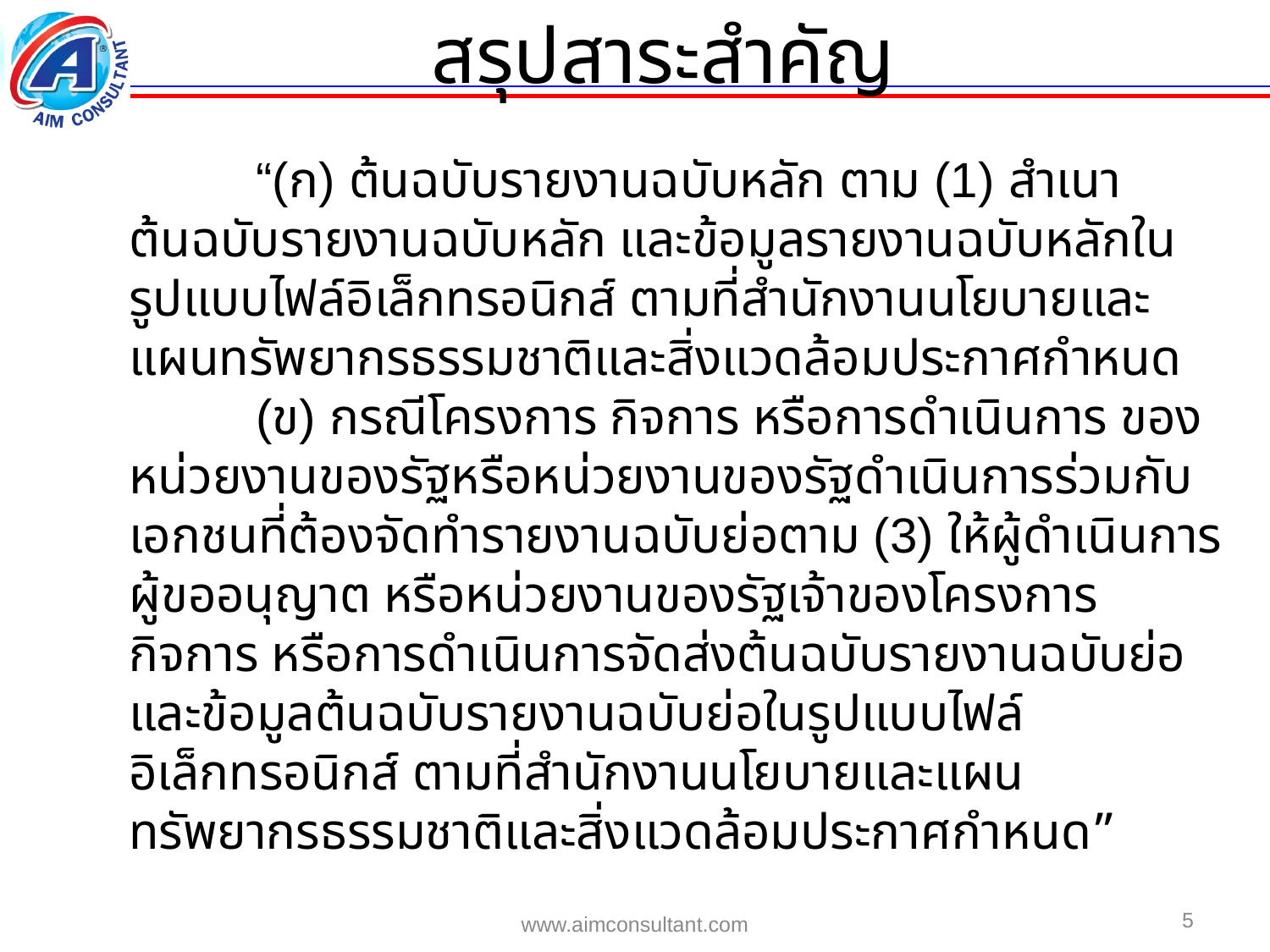

สรุปสาระสำคัญ
		“(ก) ต้นฉบับรายงานฉบับหลัก ตาม (1) สำเนาต้นฉบับรายงานฉบับหลัก และข้อมูลรายงานฉบับหลักในรูปแบบไฟล์อิเล็กทรอนิกส์ ตามที่สำนักงานนโยบายและแผนทรัพยากรธรรมชาติและสิ่งแวดล้อมประกาศกำหนด
		(ข) กรณีโครงการ กิจการ หรือการดำเนินการ ของหน่วยงานของรัฐหรือหน่วยงานของรัฐดำเนินการร่วมกับเอกชนที่ต้องจัดทำรายงานฉบับย่อตาม (3) ให้ผู้ดำเนินการ ผู้ขออนุญาต หรือหน่วยงานของรัฐเจ้าของโครงการ กิจการ หรือการดำเนินการจัดส่งต้นฉบับรายงานฉบับย่อ และข้อมูลต้นฉบับรายงานฉบับย่อในรูปแบบไฟล์อิเล็กทรอนิกส์ ตามที่สำนักงานนโยบายและแผนทรัพยากรธรรมชาติและสิ่งแวดล้อมประกาศกำหนด”
5
www.aimconsultant.com